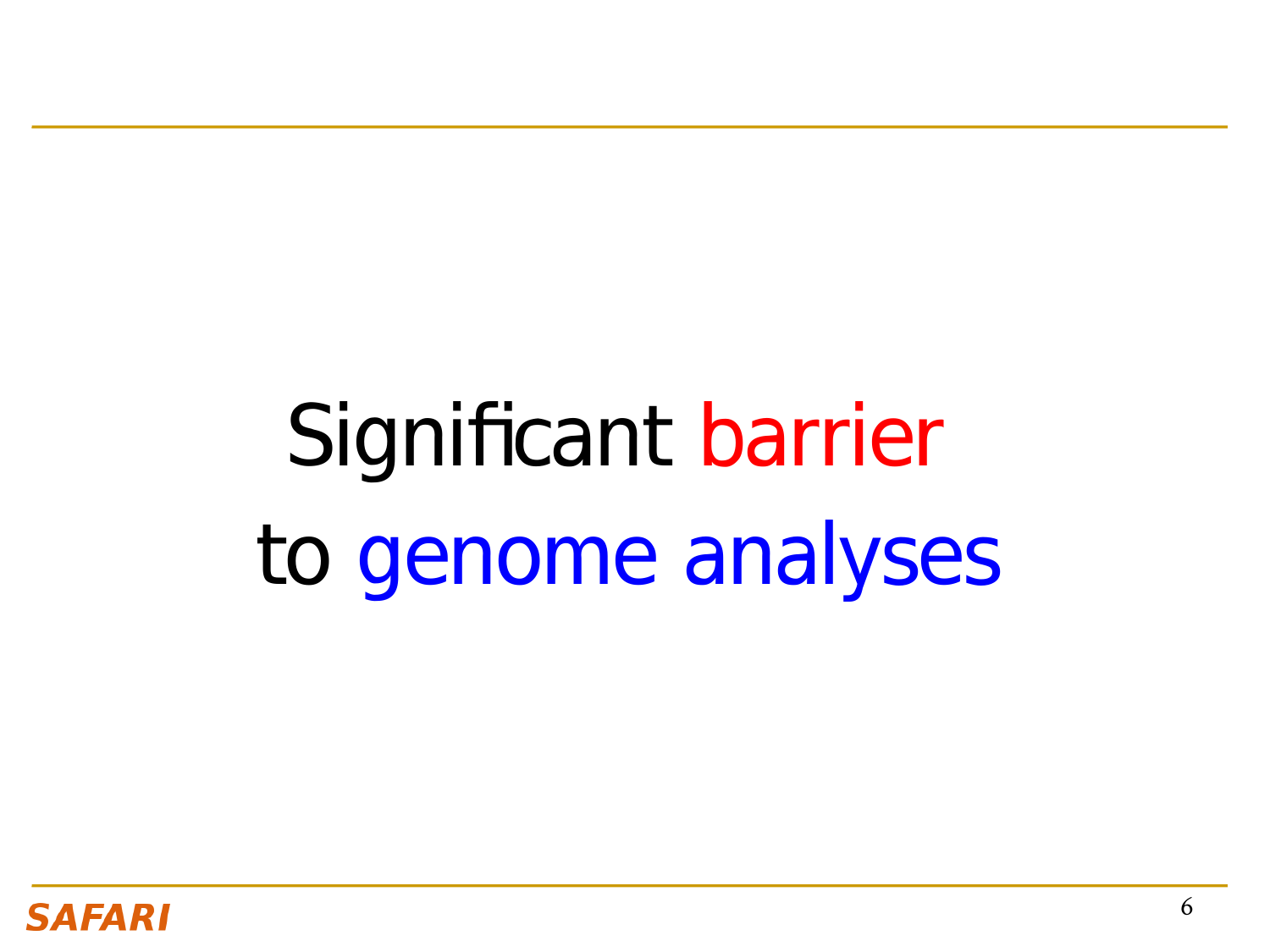

#

Significant barrier
to genome analyses
6